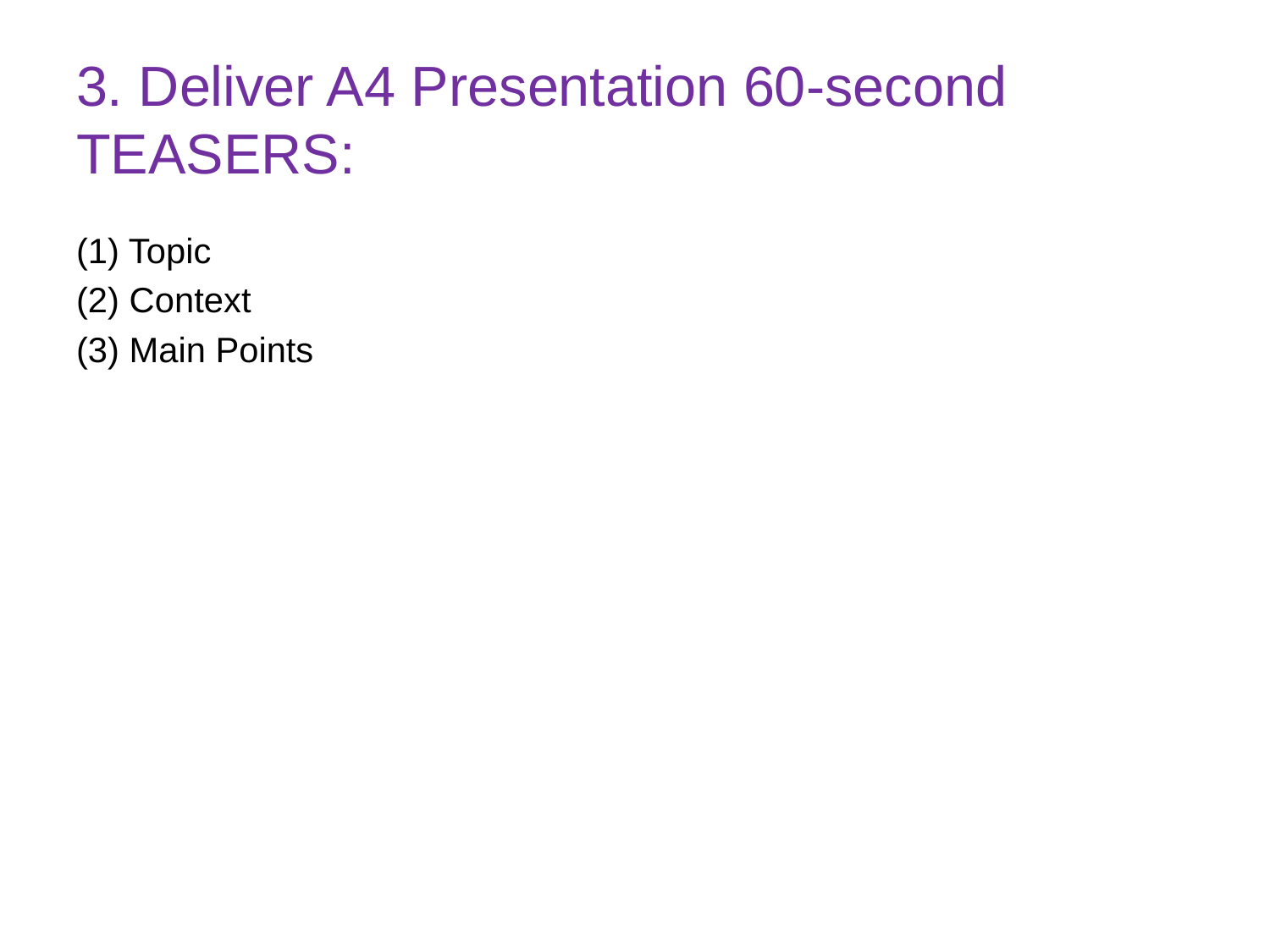

# 3. Deliver A4 Presentation 60-second TEASERS:
(1) Topic
(2) Context
(3) Main Points